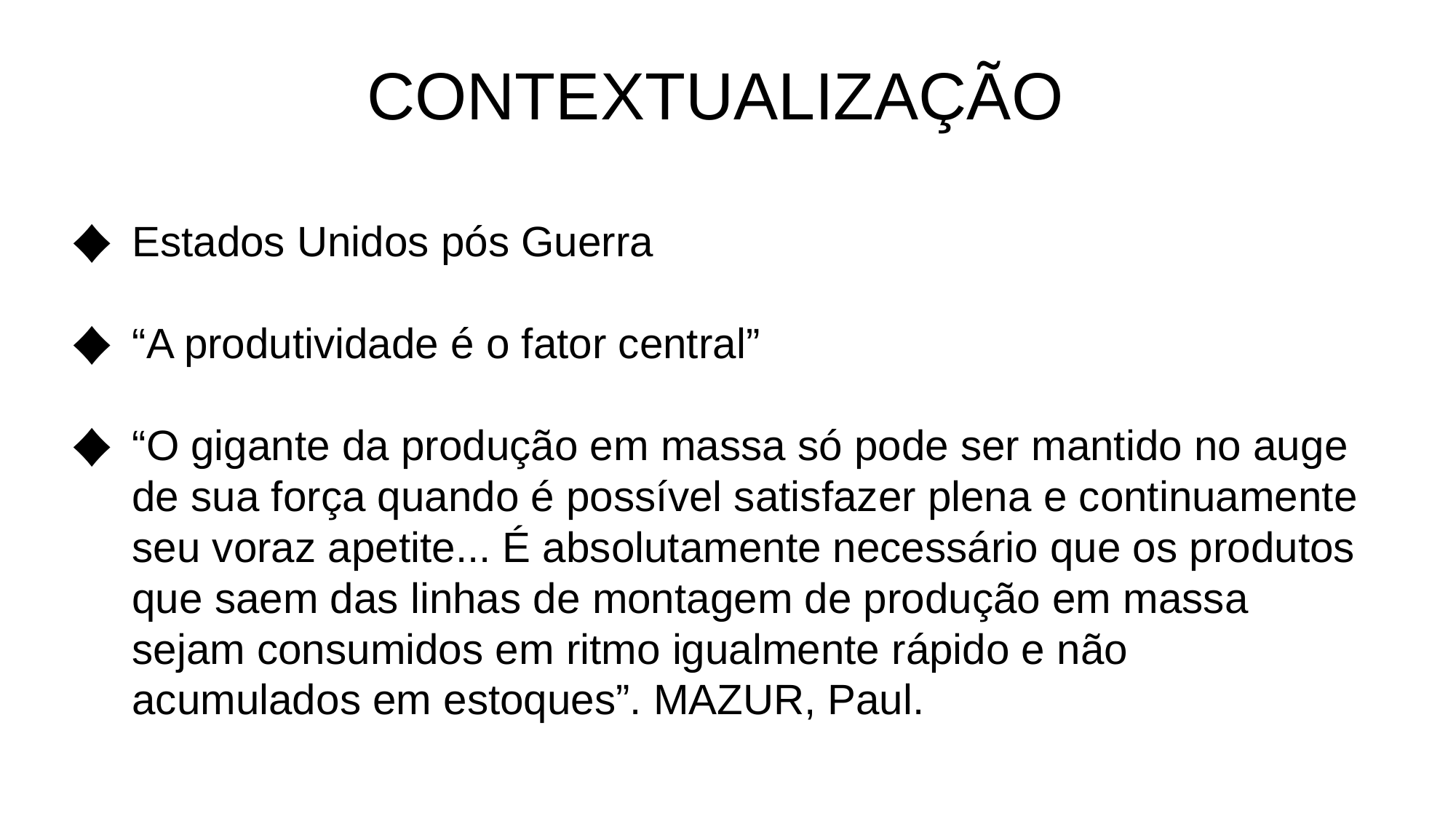

CONTEXTUALIZAÇÃO
Estados Unidos pós Guerra

“A produtividade é o fator central”

“O gigante da produção em massa só pode ser mantido no auge de sua força quando é possível satisfazer plena e continuamente seu voraz apetite... É absolutamente necessário que os produtos que saem das linhas de montagem de produção em massa sejam consumidos em ritmo igualmente rápido e não acumulados em estoques”. MAZUR, Paul.